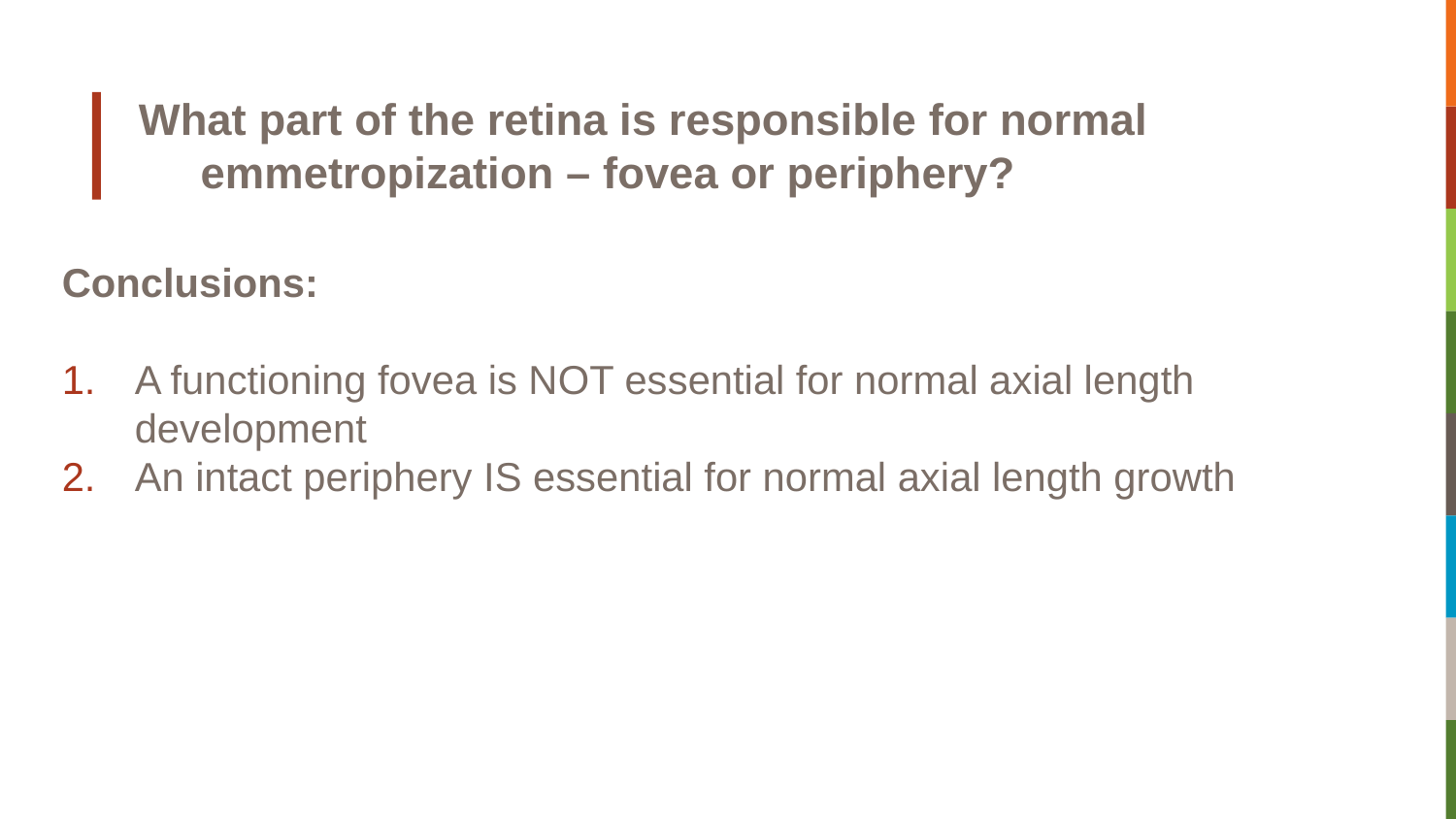

# What part of the retina is responsible for normal emmetropization – fovea or periphery?
Conclusions:

A functioning fovea is NOT essential for normal axial length development
An intact periphery IS essential for normal axial length growth